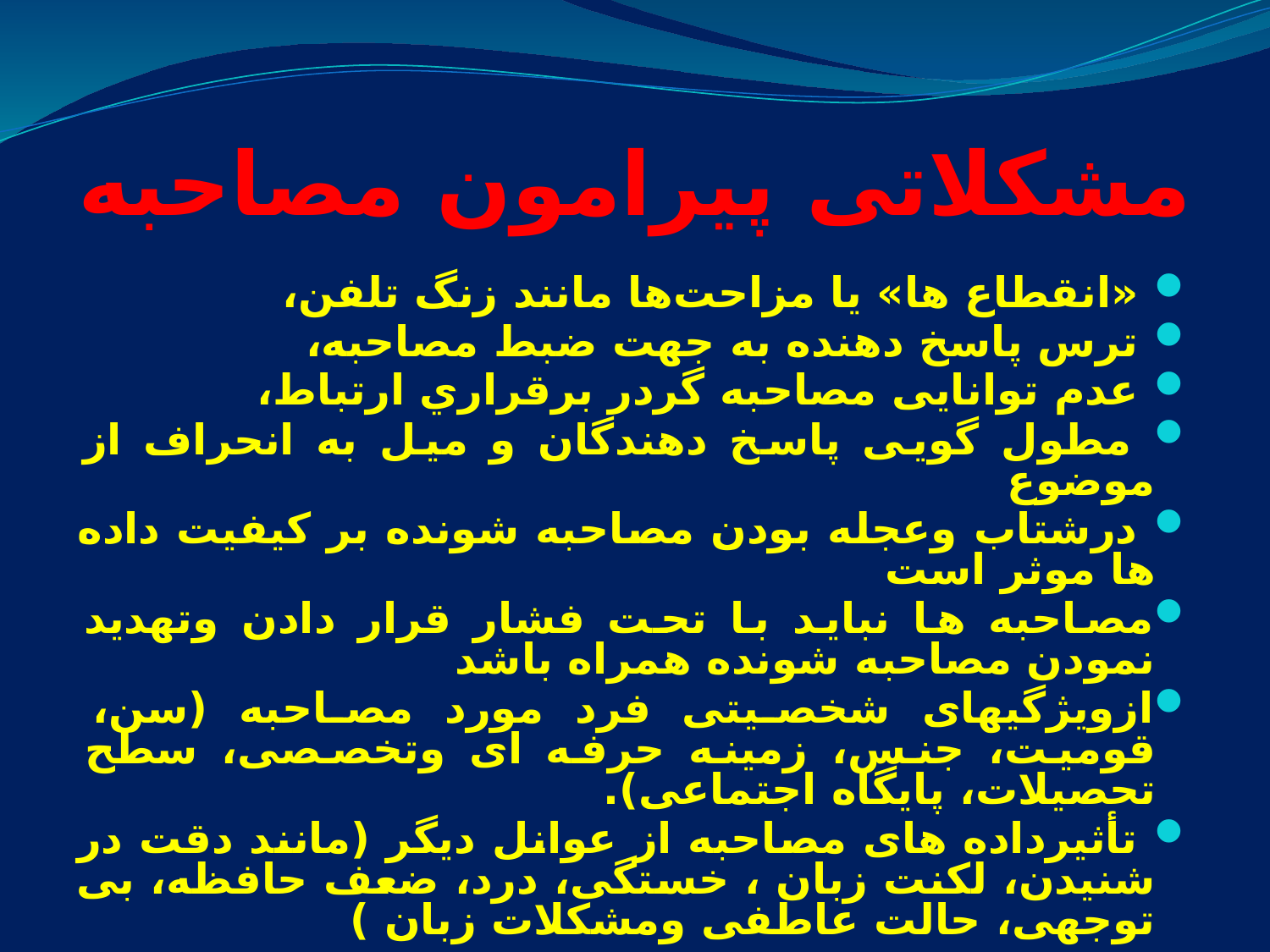

مشکلاتی پیرامون مصاحبه
 «انقطاع ها» يا مزاحت‌ها مانند زنگ تلفن،
 ترس پاسخ دهنده به جهت ضبط مصاحبه،
 عدم توانایی مصاحبه گردر برقراري ارتباط،
 مطول گویی پاسخ دهندگان و میل به انحراف از موضوع
 درشتاب وعجله بودن مصاحبه شونده بر کیفیت داده ها موثر است
مصاحبه ها نباید با تحت فشار قرار دادن وتهدید نمودن مصاحبه شونده همراه باشد
ازویژگیهای شخصیتی فرد مورد مصاحبه (سن، قومیت، جنس، زمینه حرفه ای وتخصصی، سطح تحصیلات، پایگاه اجتماعی).
 تأثیرداده های مصاحبه از عوانل دیگر (مانند دقت در شنیدن، لکنت زبان ، خستگی، درد، ضعف حافظه، بی توجهی، حالت عاطفی ومشکلات زبان )